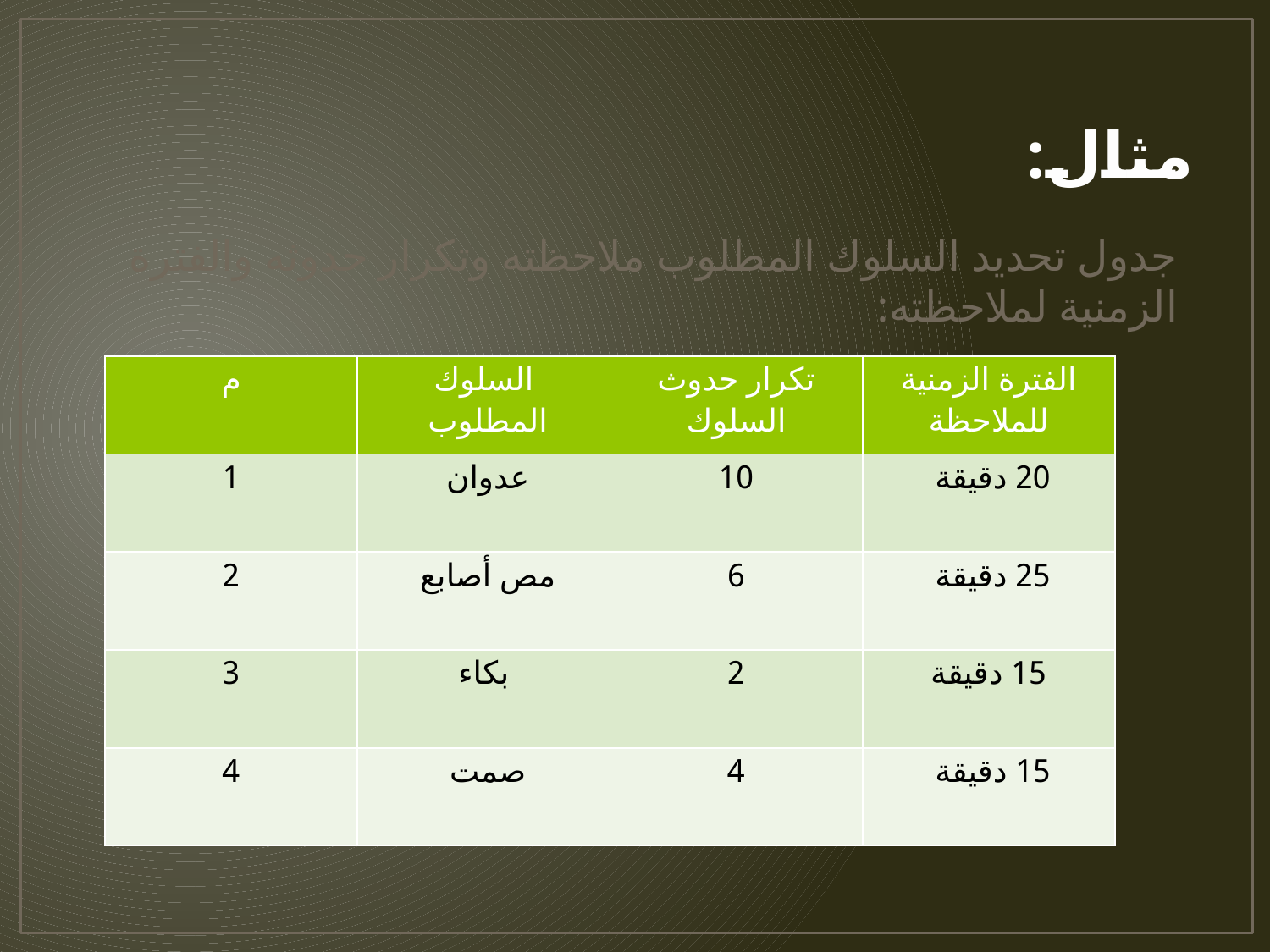

# مثال:
جدول تحديد السلوك المطلوب ملاحظته وتكرار حدوثه والفترة الزمنية لملاحظته:

| م | السلوك المطلوب | تكرار حدوث السلوك | الفترة الزمنية للملاحظة |
| --- | --- | --- | --- |
| 1 | عدوان | 10 | 20 دقيقة |
| 2 | مص أصابع | 6 | 25 دقيقة |
| 3 | بكاء | 2 | 15 دقيقة |
| 4 | صمت | 4 | 15 دقيقة |